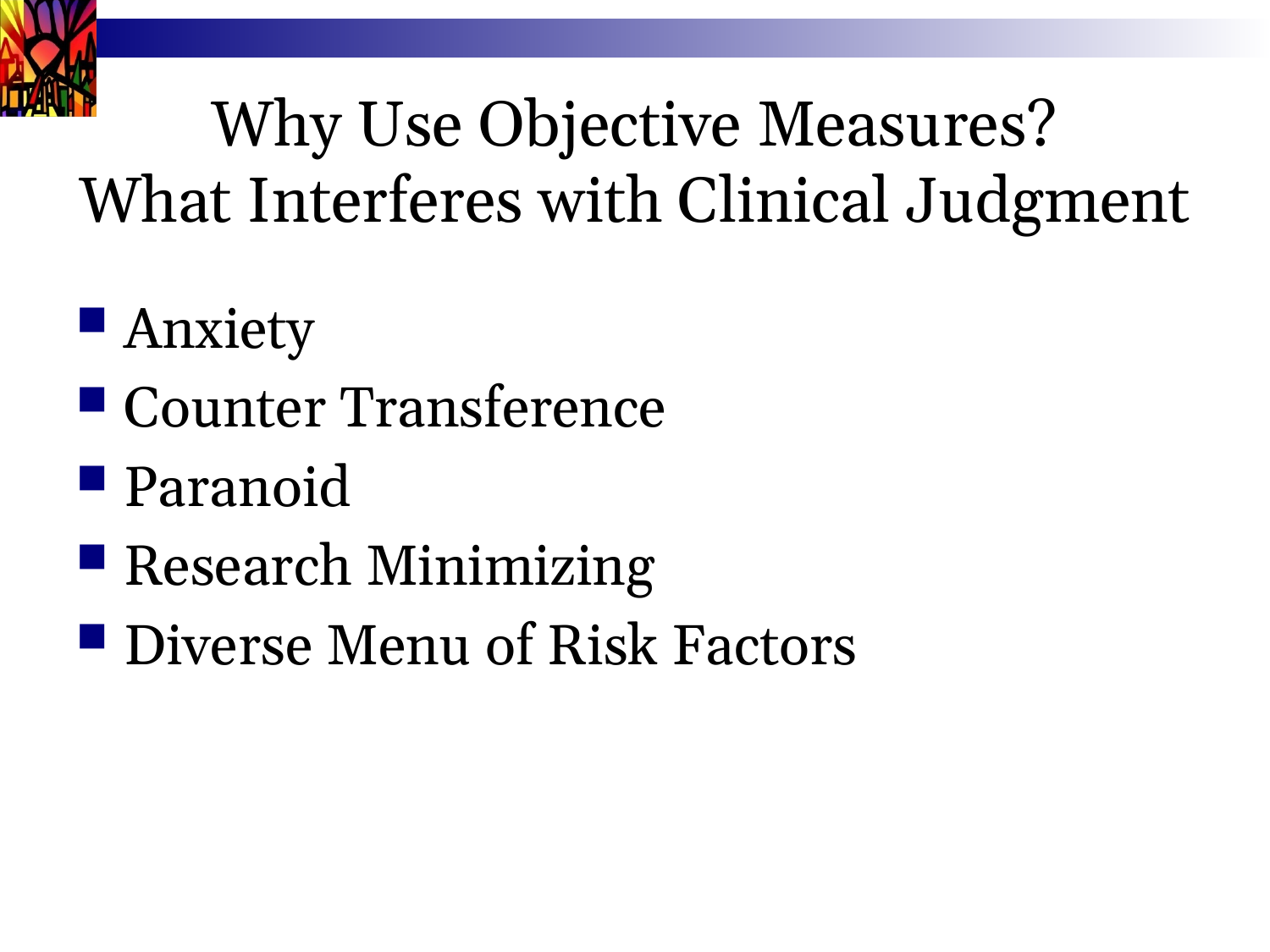

# Why Use Objective Measures? What Interferes with Clinical Judgment
Anxiety
Counter Transference
Paranoid
Research Minimizing
Diverse Menu of Risk Factors